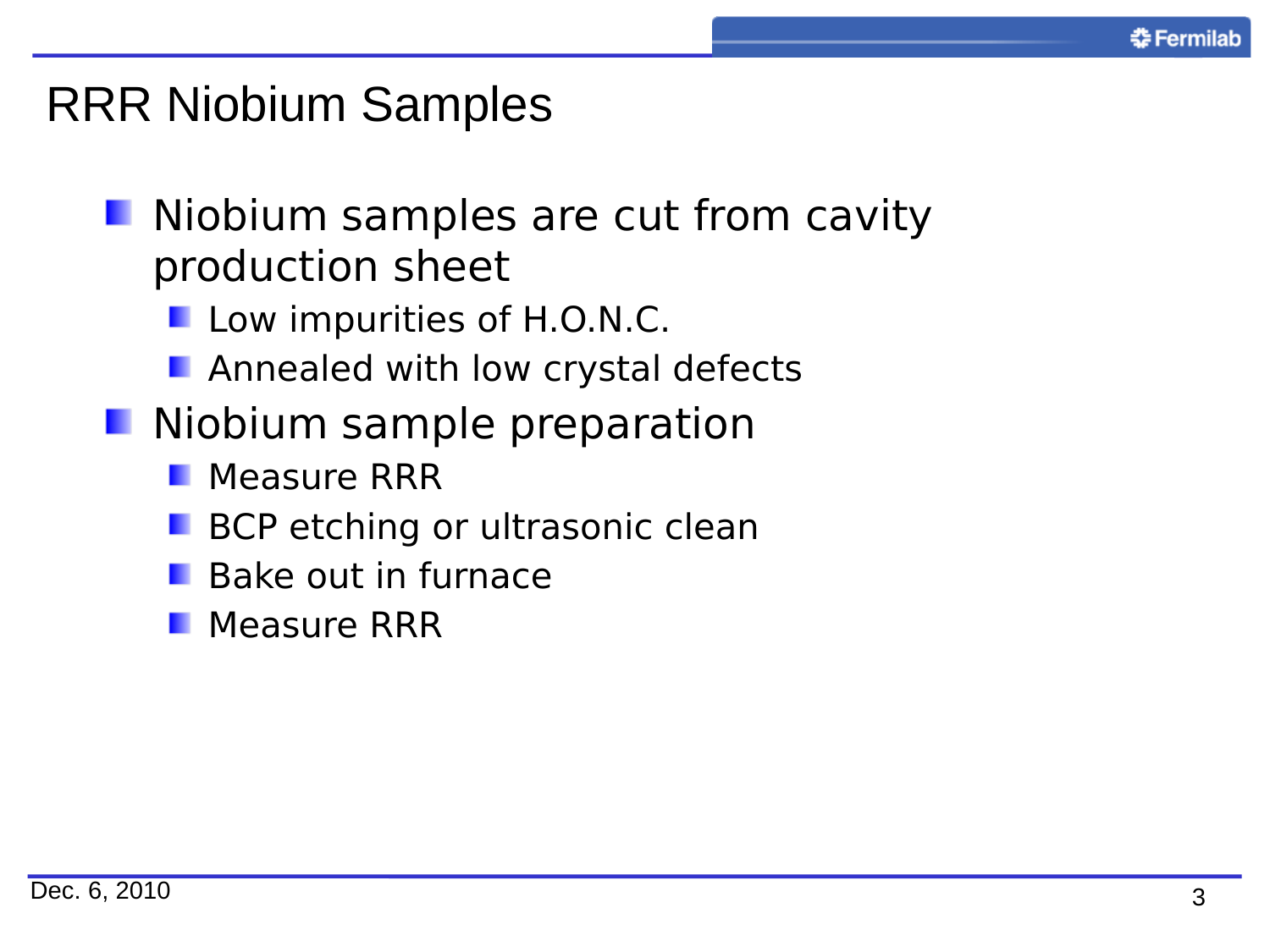

# RRR Niobium Samples
Niobium samples are cut from cavity production sheet
Low impurities of H.O.N.C.
Annealed with low crystal defects
Niobium sample preparation
Measure RRR
BCP etching or ultrasonic clean
Bake out in furnace
Measure RRR

Dec. 6, 2010
3